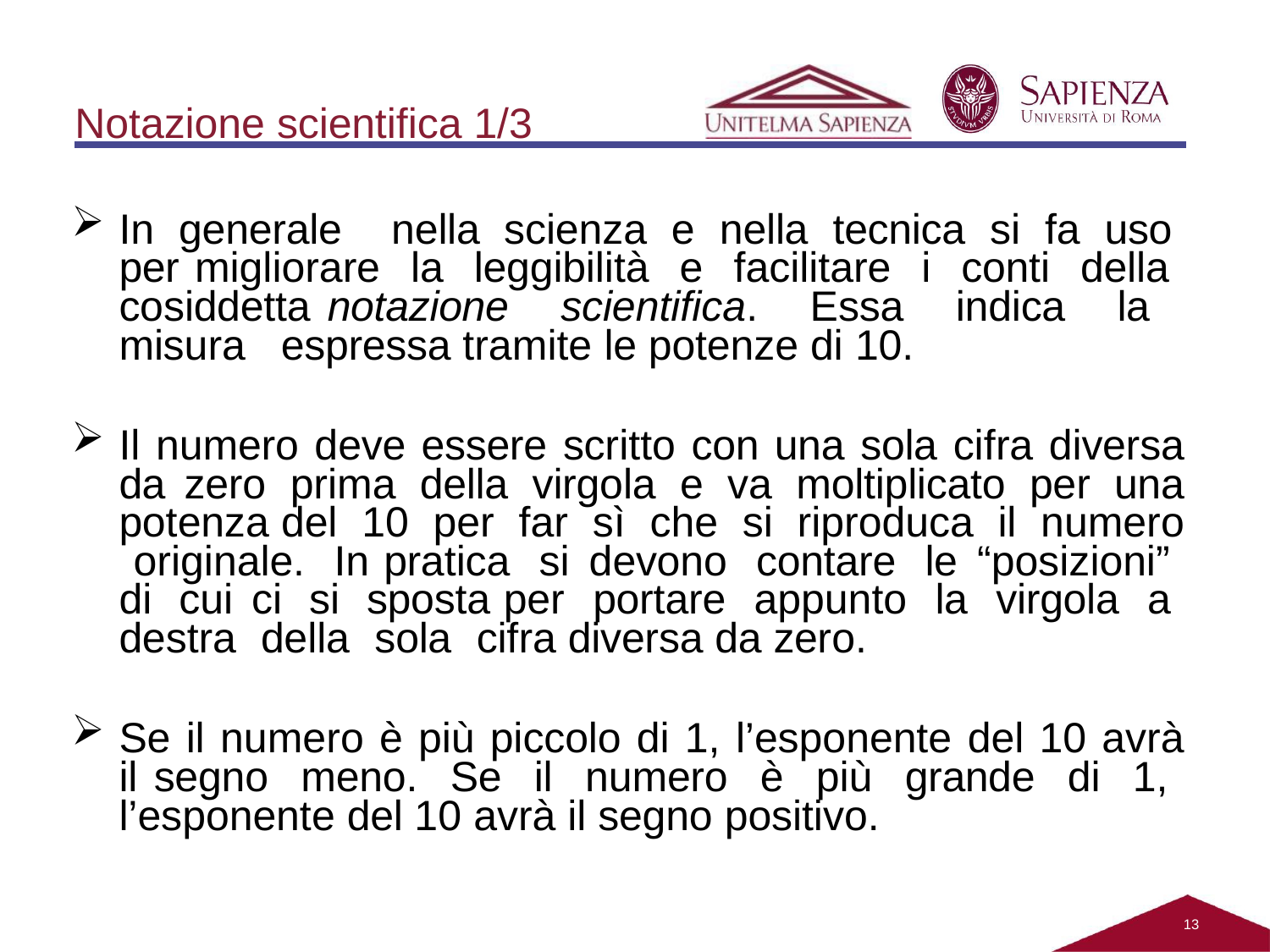

Notazione scientifica 1/3

In  generale    nella  scienza  e  nella  tecnica  si  fa  uso  per migliorare  la  leggibilità  e  facilitare  i  conti  della  cosiddetta notazione   scientifica.   Essa   indica   la   misura   espressa tramite le potenze di 10.

Il numero deve essere scritto con una sola cifra diversa da zero prima della virgola e va moltiplicato per una potenza del  10  per  far  sì  che  si  riproduca  il  numero  originale.  In pratica  si devono  contare  le “posizioni”  di  cui ci  si  sposta per  portare  appunto  la  virgola  a  destra  della  sola  cifra diversa da zero.

Se il numero è più piccolo di 1, l’esponente del 10 avrà il segno  meno.  Se  il  numero  è  più  grande  di  1,  l’esponente del 10 avrà il segno positivo.
13